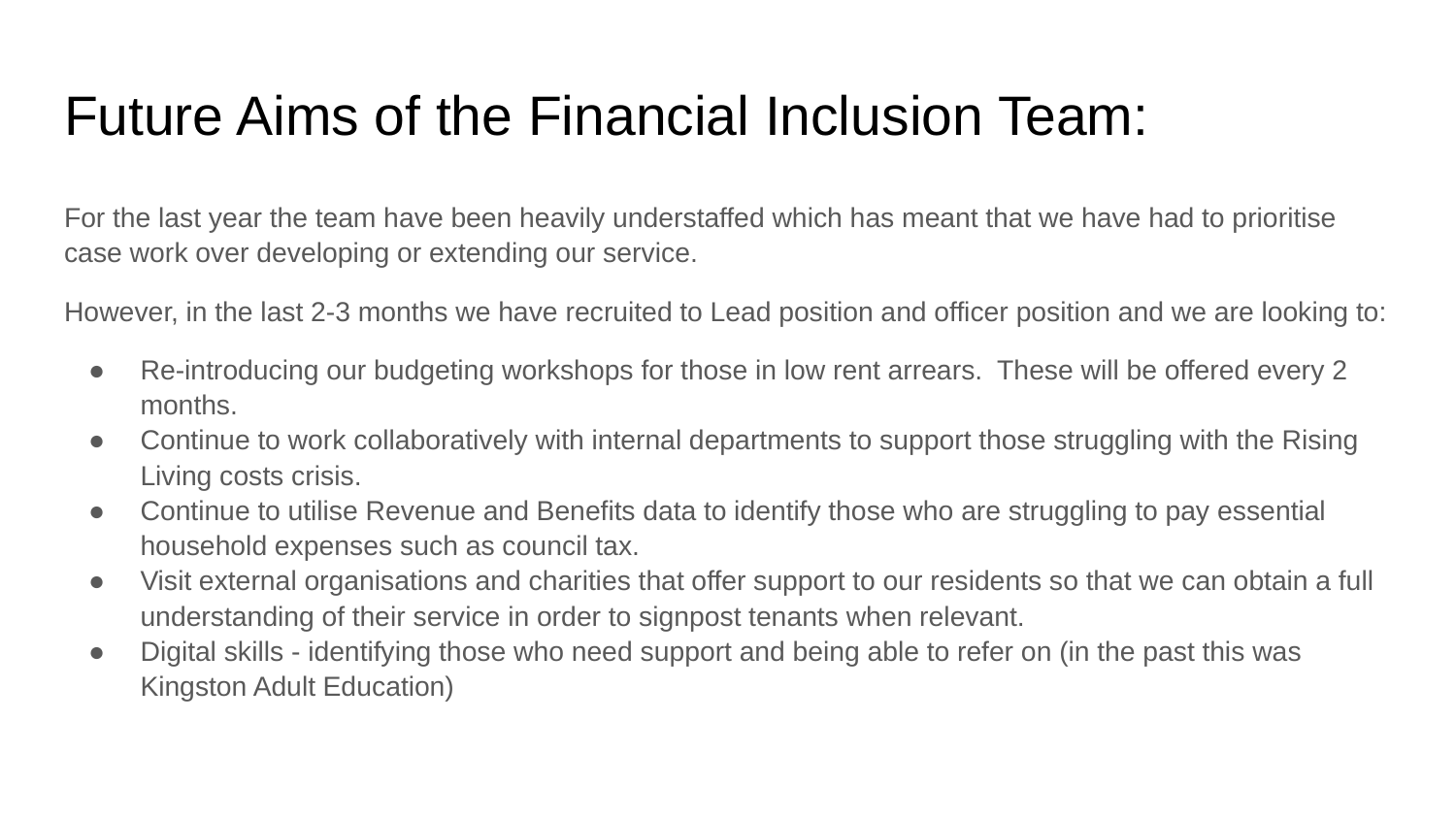

# Future Aims of the Financial Inclusion Team:
For the last year the team have been heavily understaffed which has meant that we have had to prioritise case work over developing or extending our service.
However, in the last 2-3 months we have recruited to Lead position and officer position and we are looking to:
Re-introducing our budgeting workshops for those in low rent arrears.  These will be offered every 2 months.
Continue to work collaboratively with internal departments to support those struggling with the Rising Living costs crisis.
Continue to utilise Revenue and Benefits data to identify those who are struggling to pay essential household expenses such as council tax.
Visit external organisations and charities that offer support to our residents so that we can obtain a full understanding of their service in order to signpost tenants when relevant.
Digital skills - identifying those who need support and being able to refer on (in the past this was Kingston Adult Education)